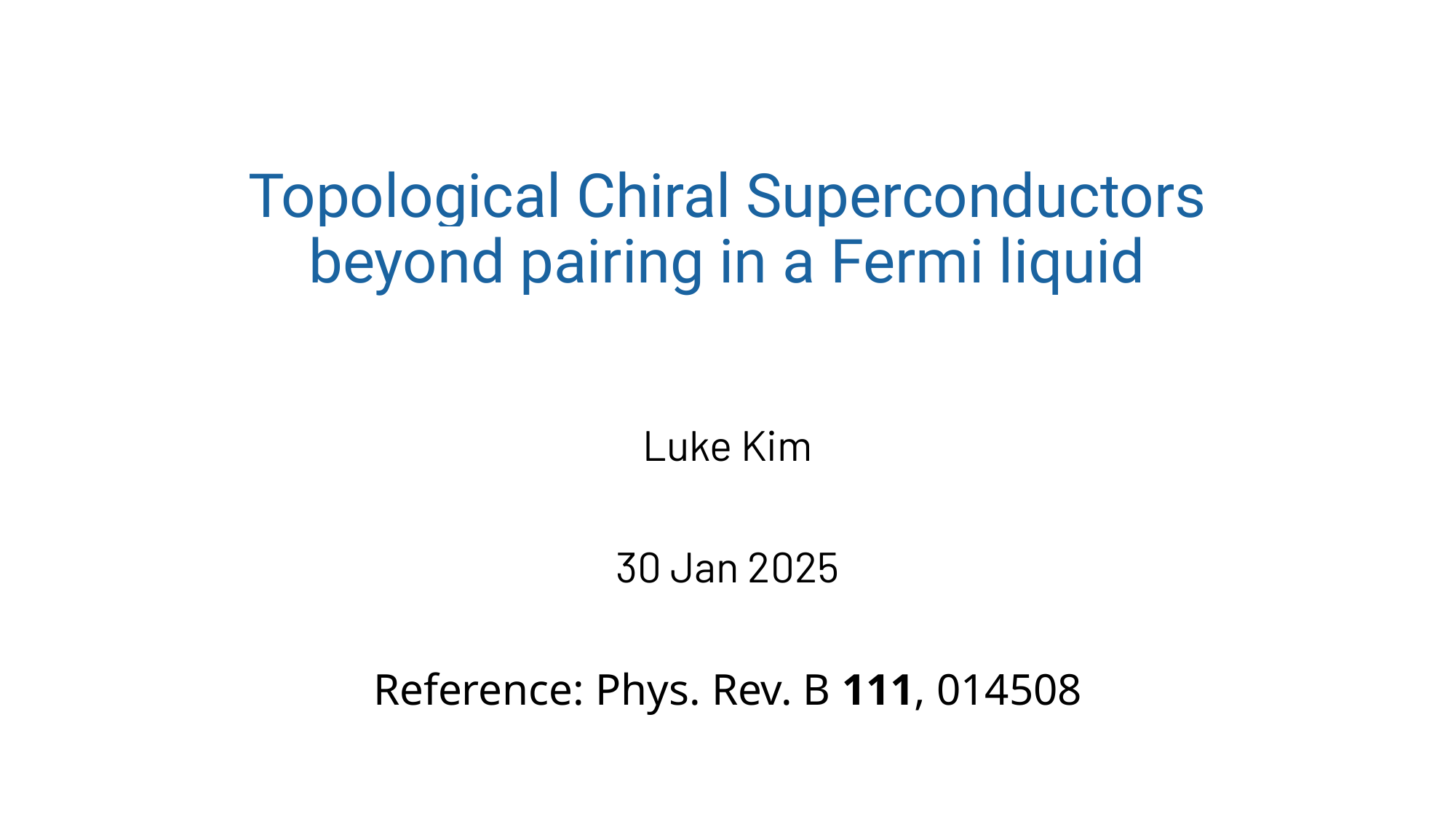

# Topological Chiral Superconductors beyond pairing in a Fermi liquid
Luke Kim

30 Jan 2025

Reference: Phys. Rev. B 111, 014508